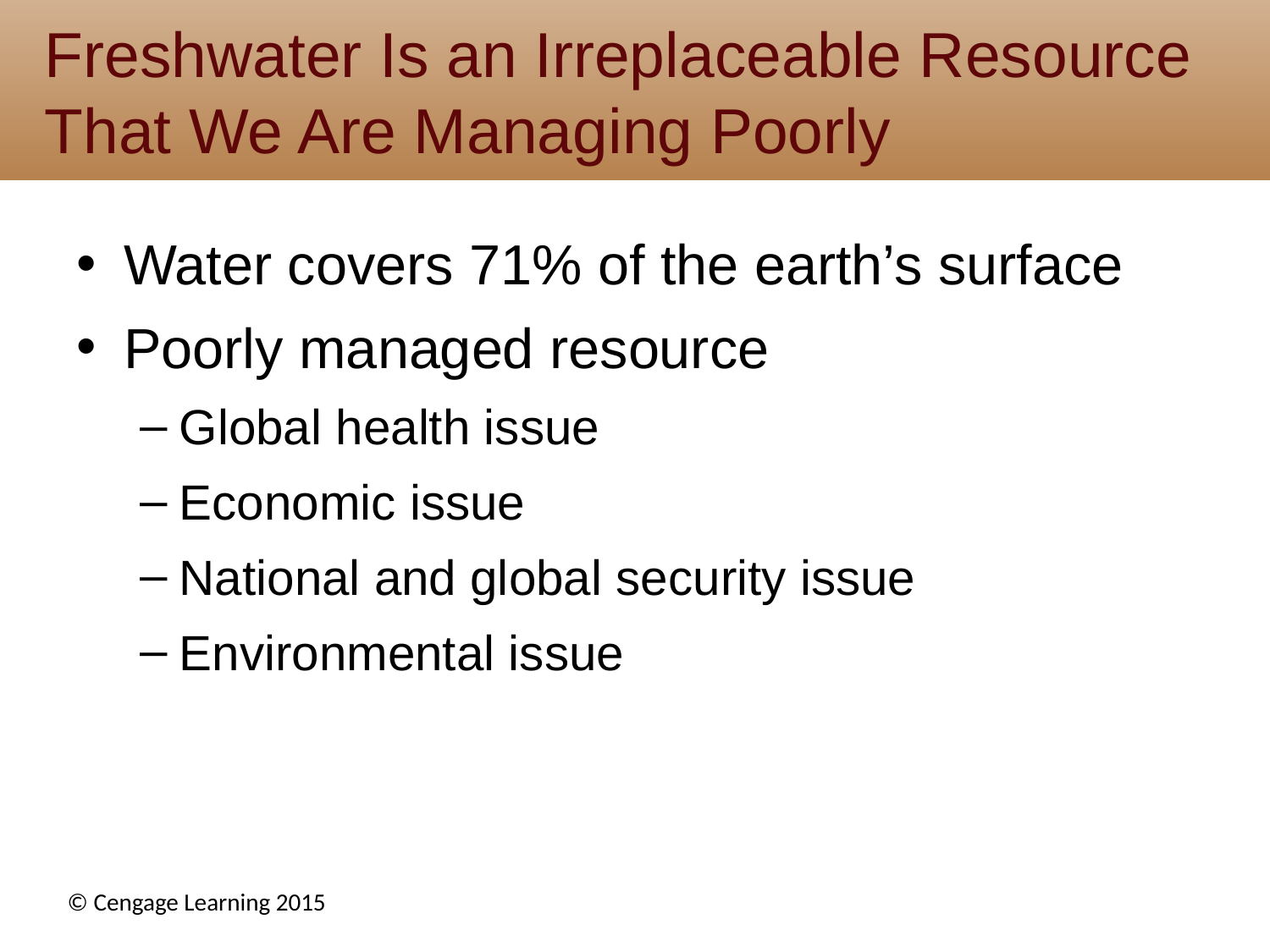

# Freshwater Is an Irreplaceable Resource That We Are Managing Poorly
Water covers 71% of the earth’s surface
Poorly managed resource
Global health issue
Economic issue
National and global security issue
Environmental issue